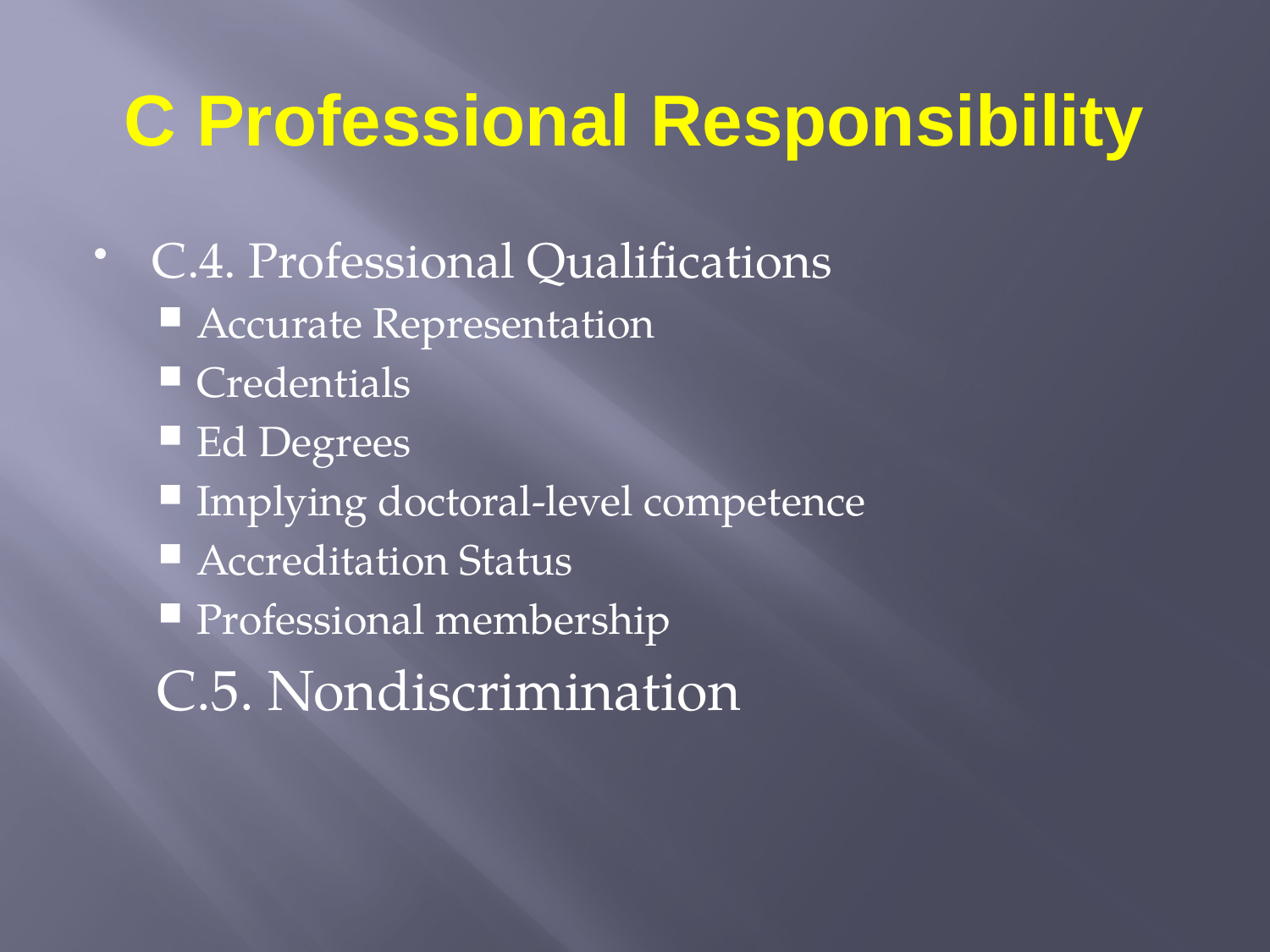

# C Professional Responsibility
C.4. Professional Qualifications
Accurate Representation
Credentials
Ed Degrees
Implying doctoral-level competence
Accreditation Status
Professional membership
C.5. Nondiscrimination